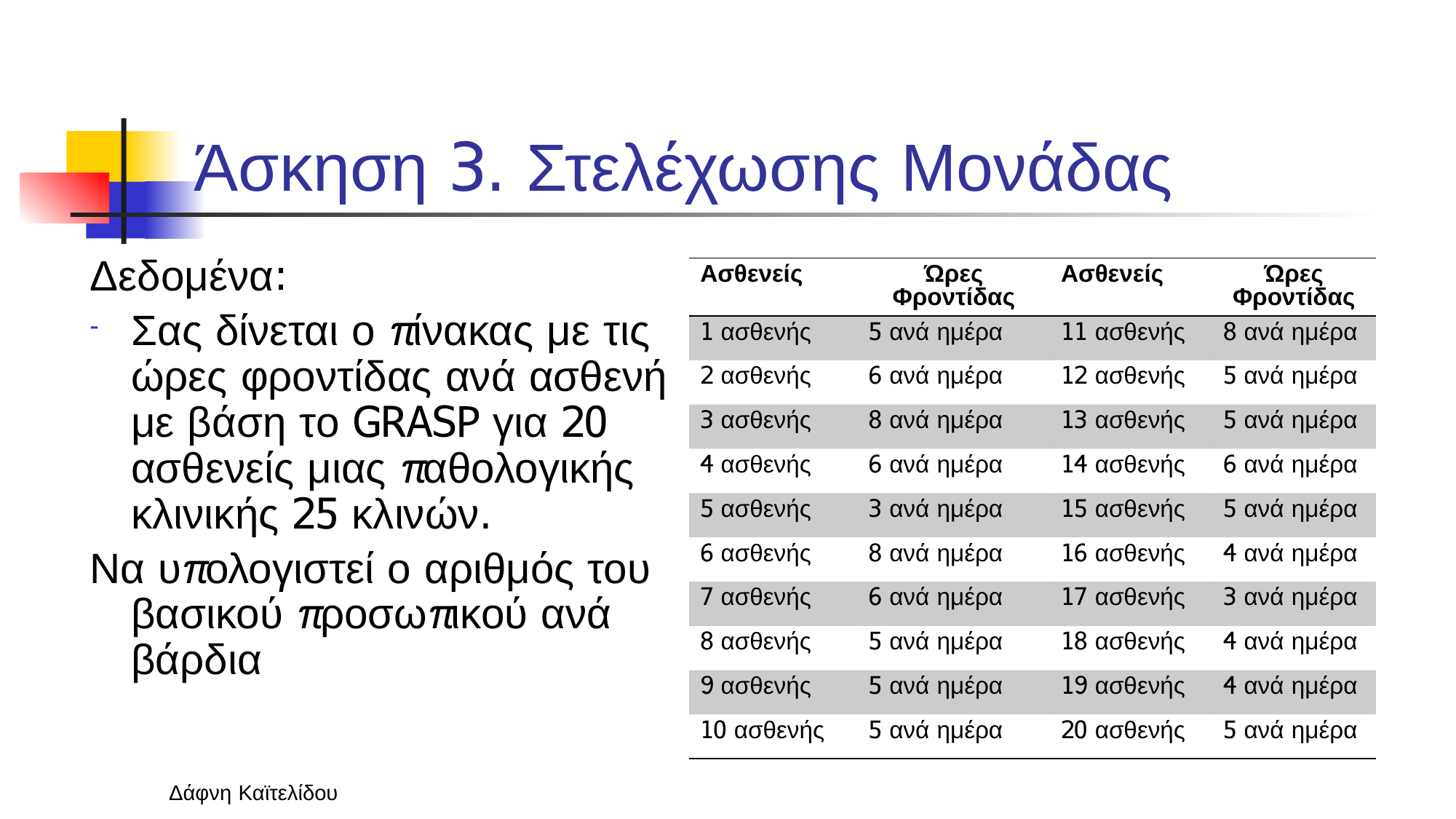

# Άσκηση 3. Στελέχωσης Μονάδας
Δεδομένα:
Σας δίνεται ο πίνακας με τις ώρες φροντίδας ανά ασθενή με βάση το GRASP για 20 ασθενείς μιας παθολογικής κλινικής 25 κλινών.
Να υπολογιστεί ο αριθμός του βασικού προσωπικού ανά βάρδια
| Ασθενείς | Ώρες Φροντίδας | Ασθενείς | Ώρες Φροντίδας |
| --- | --- | --- | --- |
| 1 ασθενής | 5 ανά ημέρα | 11 ασθενής | 8 ανά ημέρα |
| 2 ασθενής | 6 ανά ημέρα | 12 ασθενής | 5 ανά ημέρα |
| 3 ασθενής | 8 ανά ημέρα | 13 ασθενής | 5 ανά ημέρα |
| 4 ασθενής | 6 ανά ημέρα | 14 ασθενής | 6 ανά ημέρα |
| 5 ασθενής | 3 ανά ημέρα | 15 ασθενής | 5 ανά ημέρα |
| 6 ασθενής | 8 ανά ημέρα | 16 ασθενής | 4 ανά ημέρα |
| 7 ασθενής | 6 ανά ημέρα | 17 ασθενής | 3 ανά ημέρα |
| 8 ασθενής | 5 ανά ημέρα | 18 ασθενής | 4 ανά ημέρα |
| 9 ασθενής | 5 ανά ημέρα | 19 ασθενής | 4 ανά ημέρα |
| 10 ασθενής | 5 ανά ημέρα | 20 ασθενής | 5 ανά ημέρα |
Δάφνη Καϊτελίδου